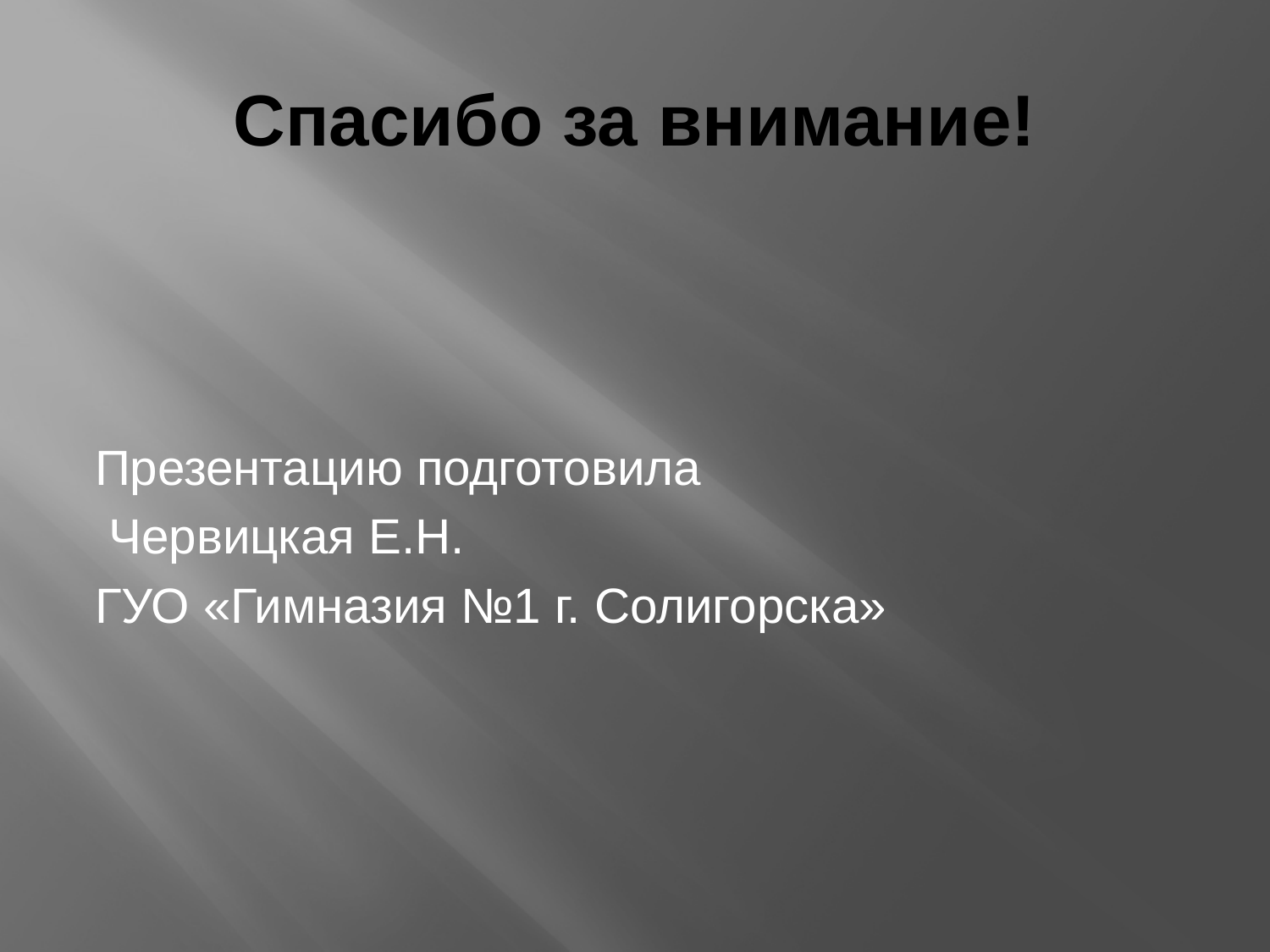

# Спасибо за внимание!

Презентацию подготовила
 Червицкая Е.Н.
ГУО «Гимназия №1 г. Солигорска»